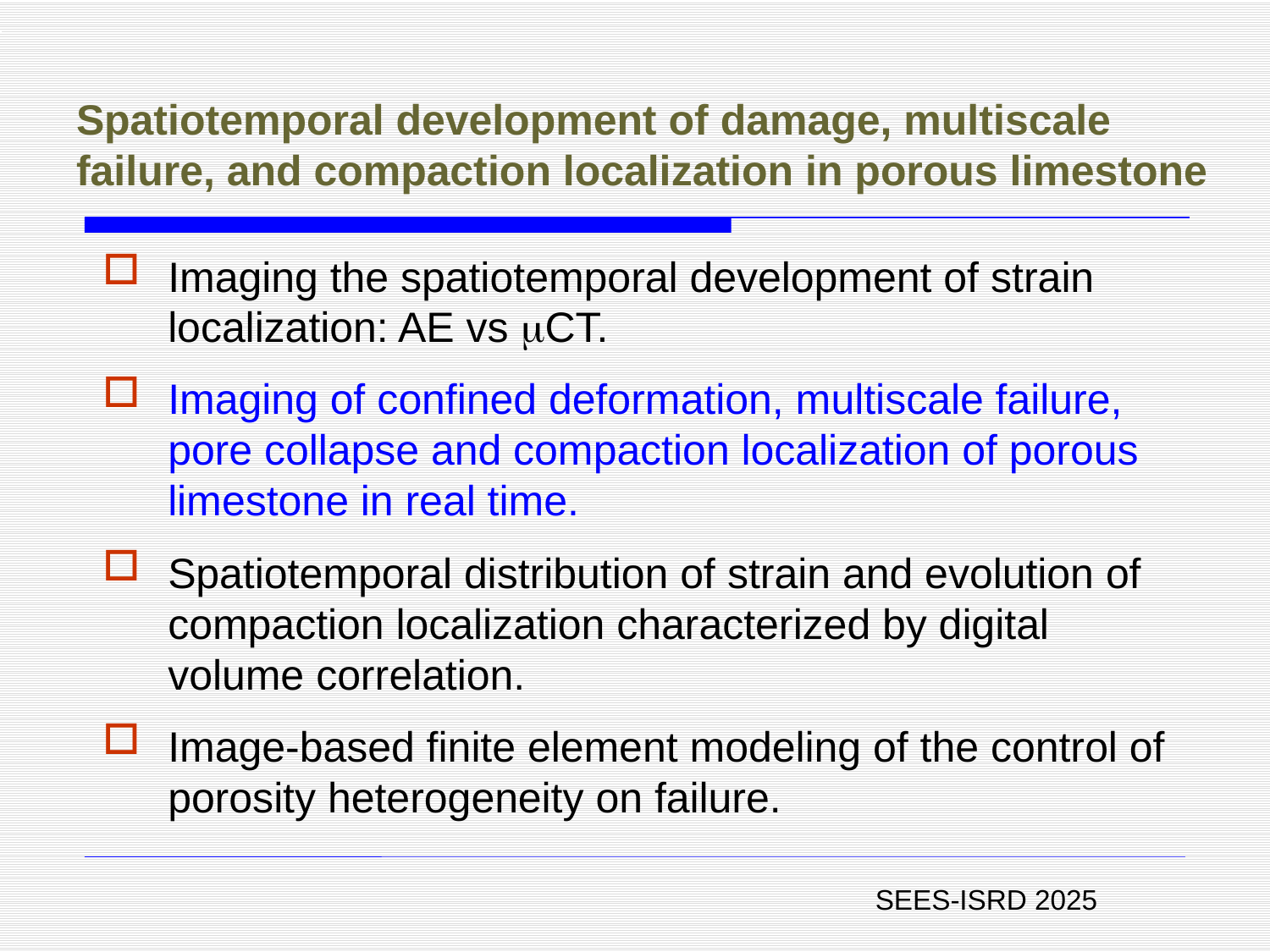

# Spatiotemporal development of damage, multiscale failure, and compaction localization in porous limestone
Imaging the spatiotemporal development of strain localization: AE vs μCT.
Imaging of confined deformation, multiscale failure, pore collapse and compaction localization of porous limestone in real time.
Spatiotemporal distribution of strain and evolution of compaction localization characterized by digital volume correlation.
Image-based finite element modeling of the control of porosity heterogeneity on failure.
SEES-ISRD 2025